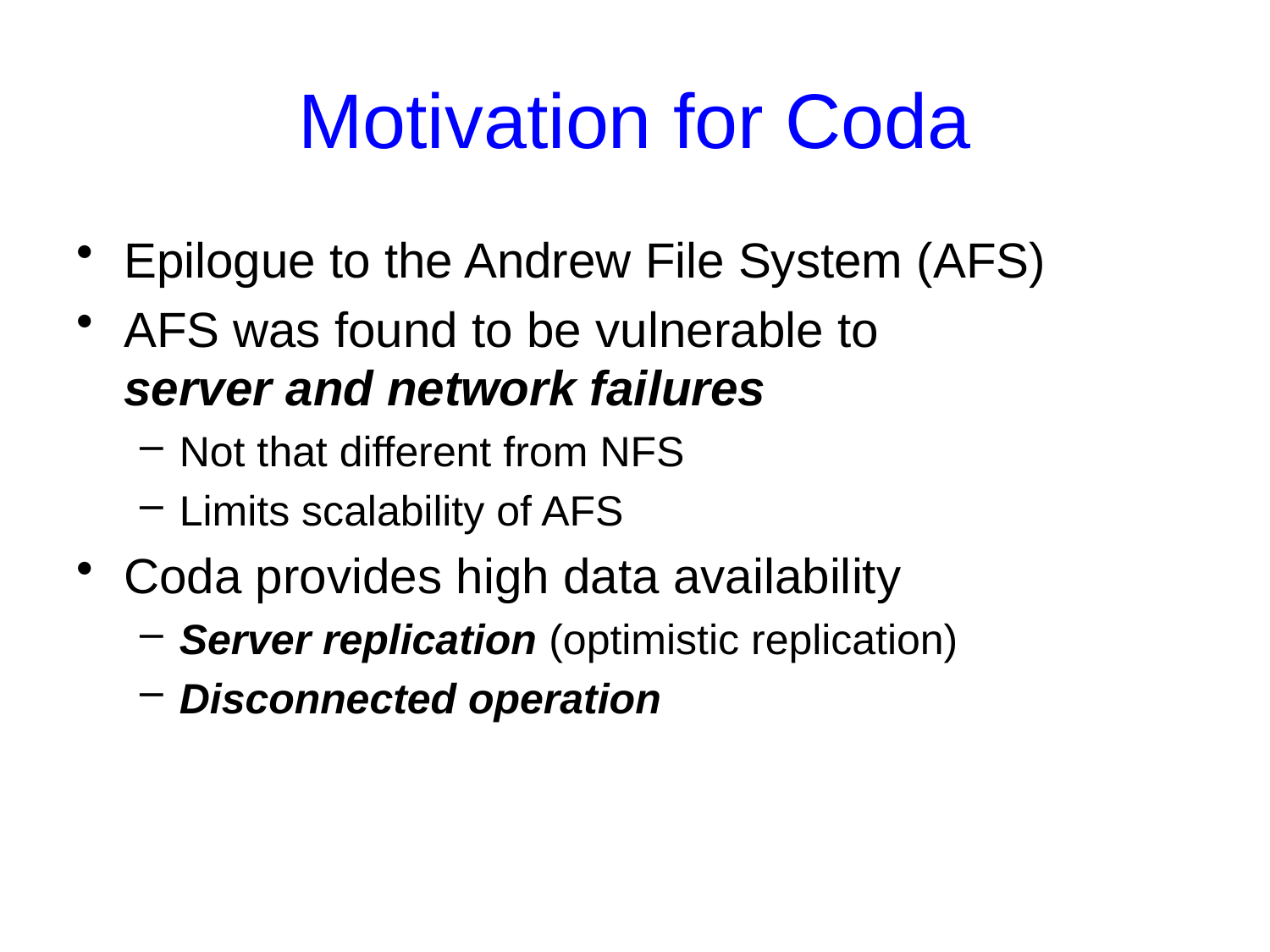

# Motivation for Coda
Epilogue to the Andrew File System (AFS)
AFS was found to be vulnerable to
server and network failures
Not that different from NFS
Limits scalability of AFS
Coda provides high data availability
Server replication (optimistic replication)
Disconnected operation